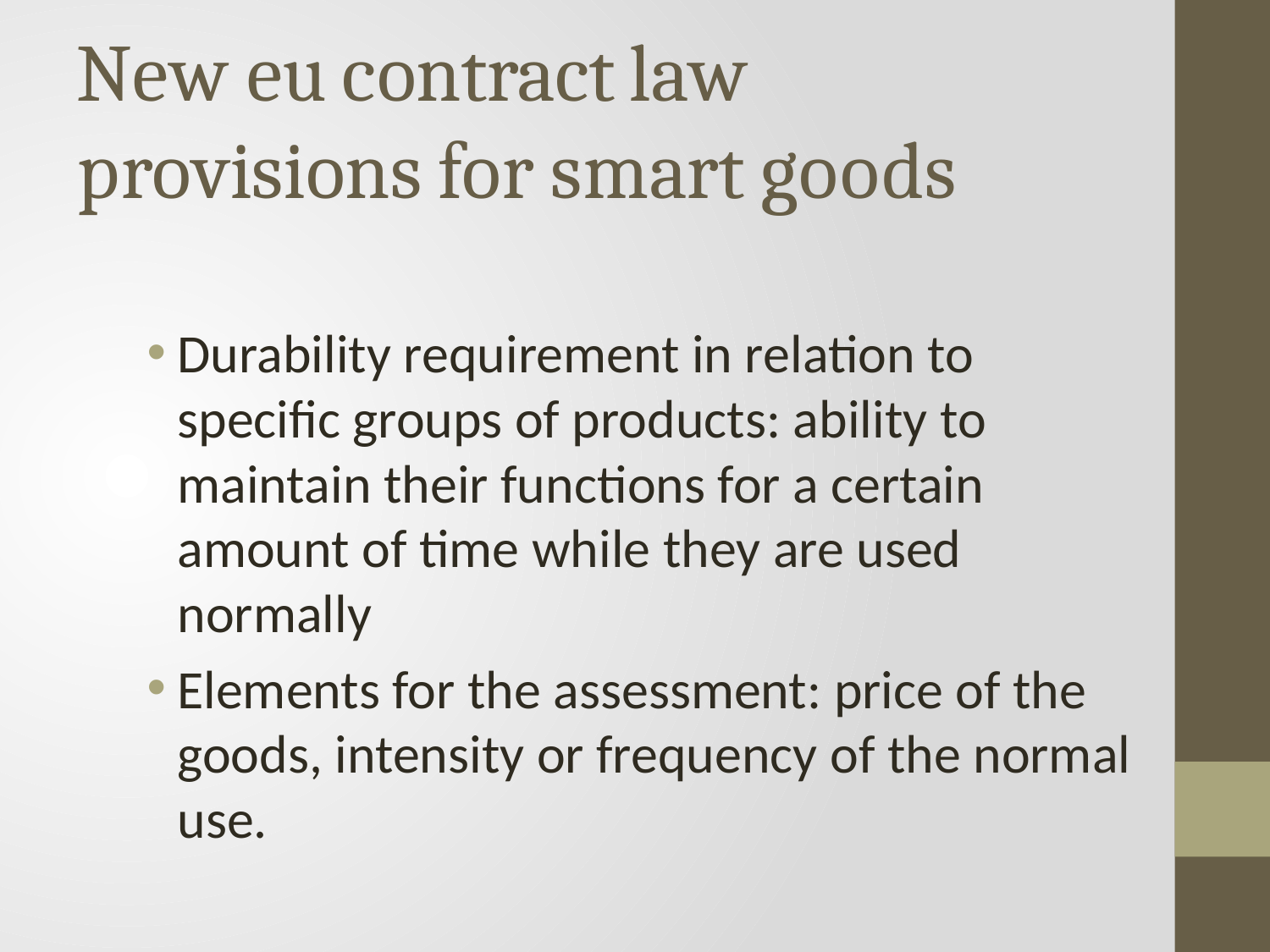

# New eu contract law provisions for smart goods
Durability requirement in relation to specific groups of products: ability to maintain their functions for a certain amount of time while they are used normally
Elements for the assessment: price of the goods, intensity or frequency of the normal use.